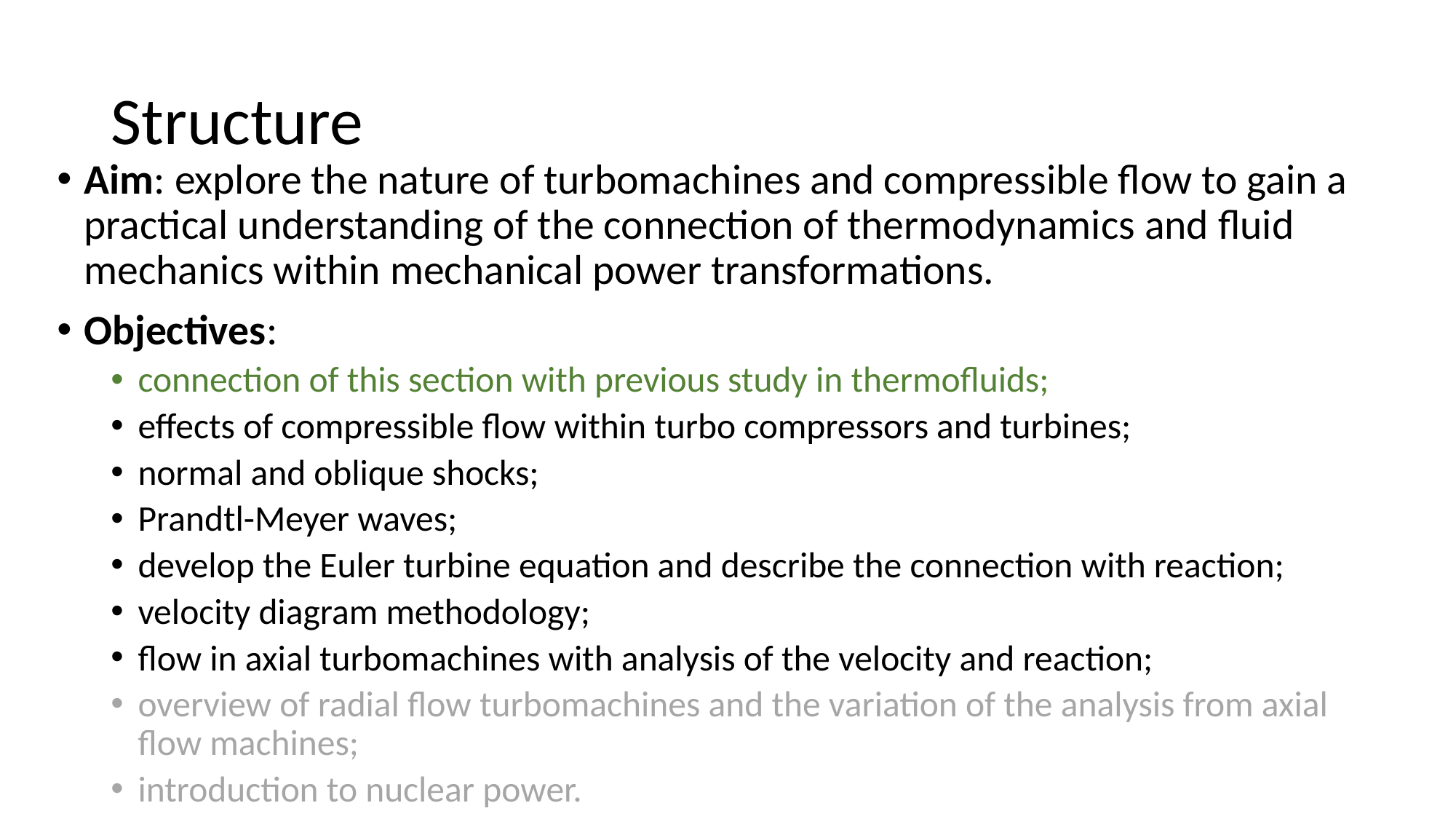

# Structure
Aim: explore the nature of turbomachines and compressible flow to gain a practical understanding of the connection of thermodynamics and fluid mechanics within mechanical power transformations.
Objectives:
connection of this section with previous study in thermofluids;
effects of compressible flow within turbo compressors and turbines;
normal and oblique shocks;
Prandtl-Meyer waves;
develop the Euler turbine equation and describe the connection with reaction;
velocity diagram methodology;
flow in axial turbomachines with analysis of the velocity and reaction;
overview of radial flow turbomachines and the variation of the analysis from axial flow machines;
introduction to nuclear power.